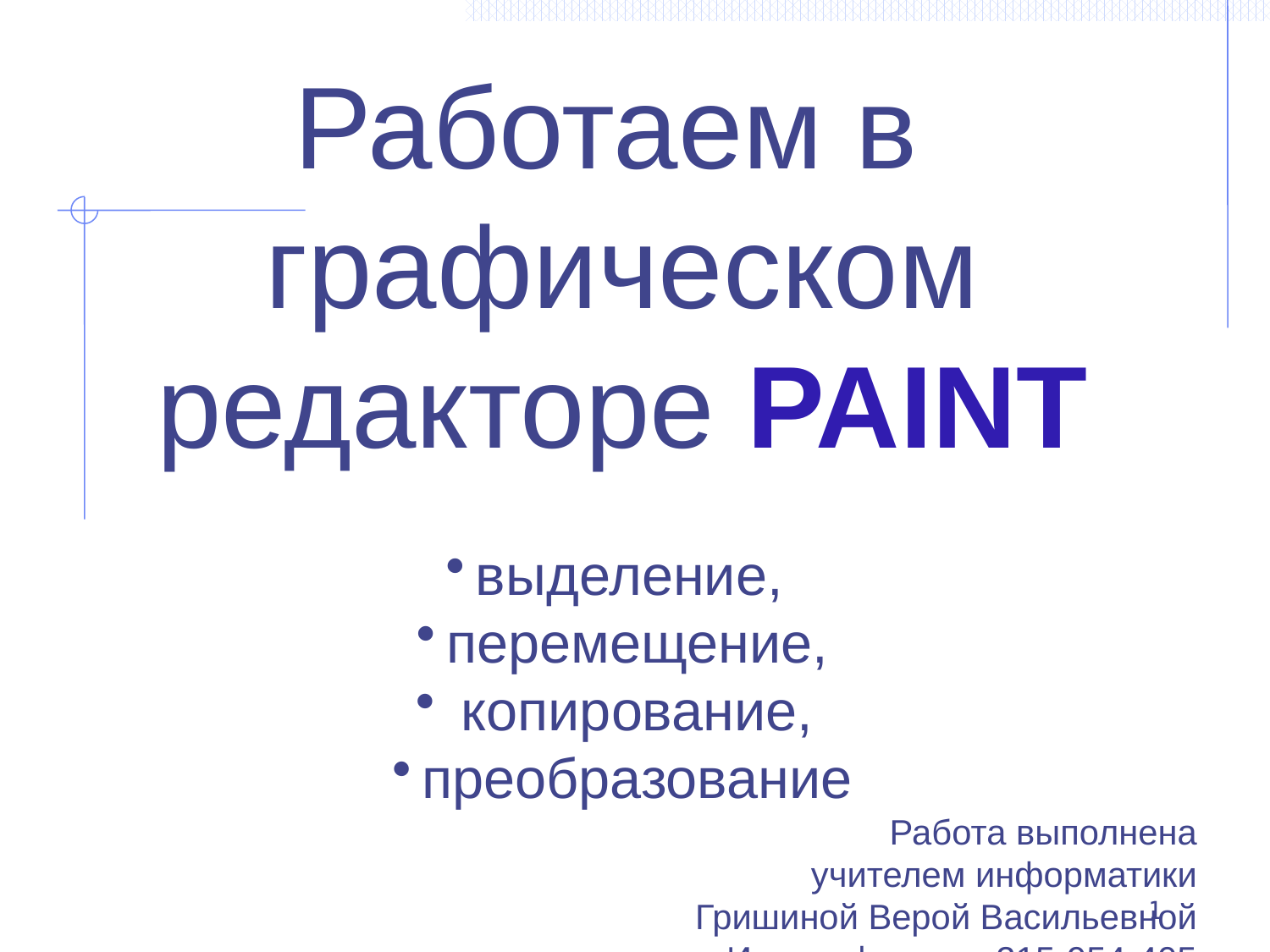

Работаем в  графическом редакторе PAINT

выделение,
перемещение,
 копирование,
преобразование
Работа выполнена
 учителем информатики
Гришиной Верой Васильевной
Идентификатор 215-954-405

1